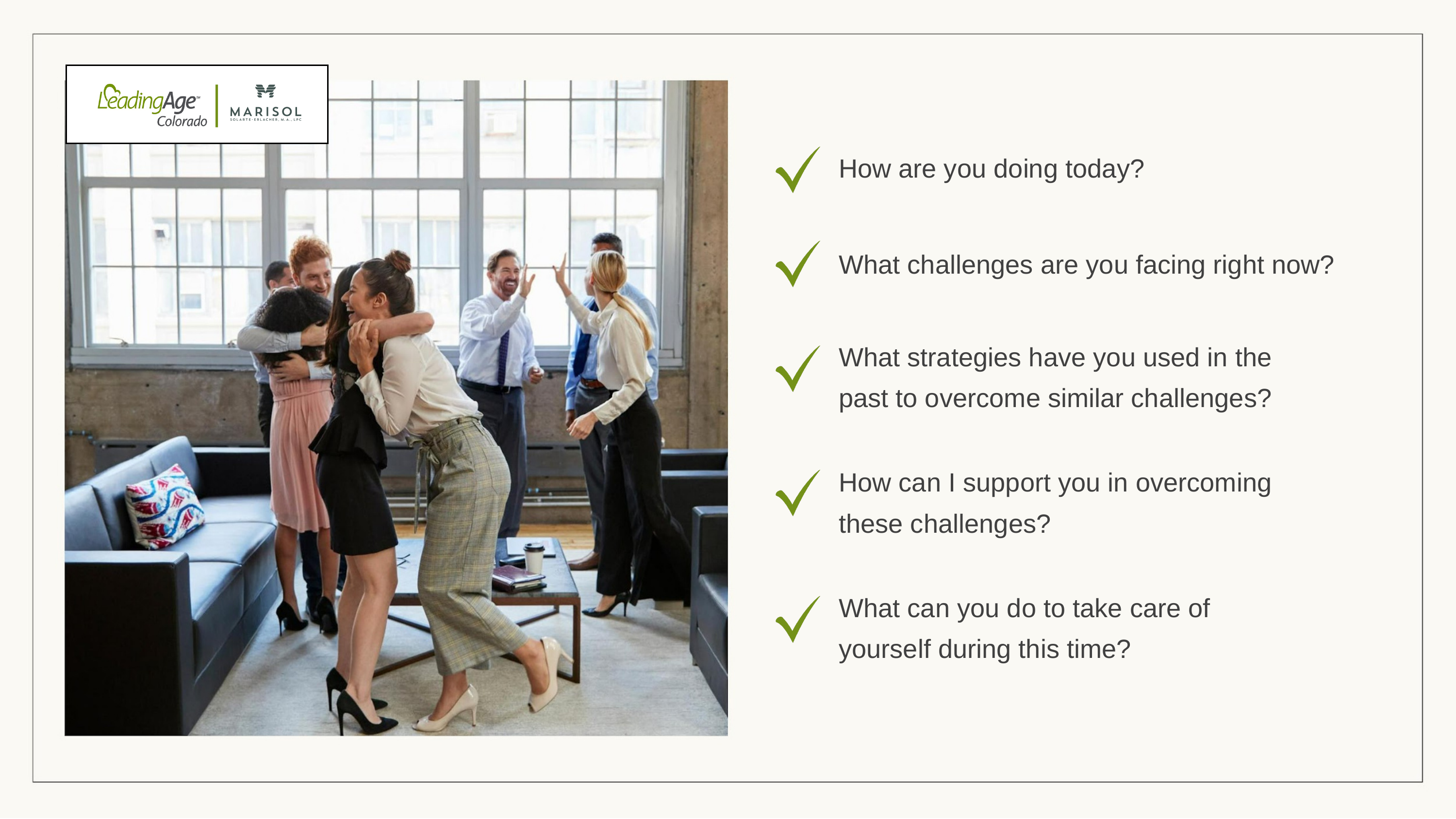

How are you doing today?

What challenges are you facing right now?
What strategies have you used in the
past to overcome similar challenges?

How can I support you in overcoming
these challenges?

What can you do to take care of
yourself during this time?